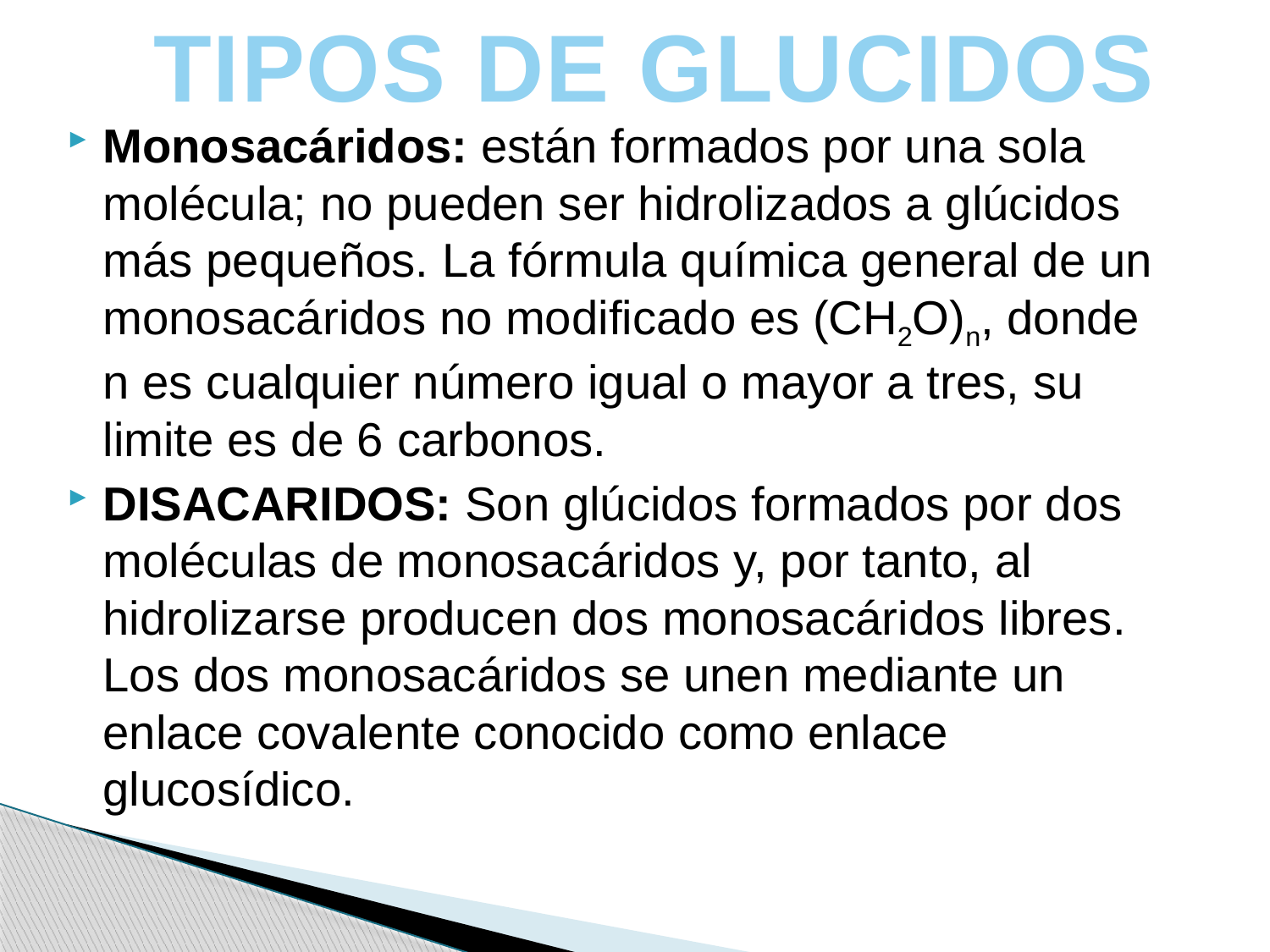

TIPOS DE GLUCIDOS
Monosacáridos: están formados por una sola molécula; no pueden ser hidrolizados a glúcidos más pequeños. La fórmula química general de un monosacáridos no modificado es (CH2O)n, donde n es cualquier número igual o mayor a tres, su limite es de 6 carbonos.
DISACARIDOS: Son glúcidos formados por dos moléculas de monosacáridos y, por tanto, al hidrolizarse producen dos monosacáridos libres. Los dos monosacáridos se unen mediante un enlace covalente conocido como enlace glucosídico.